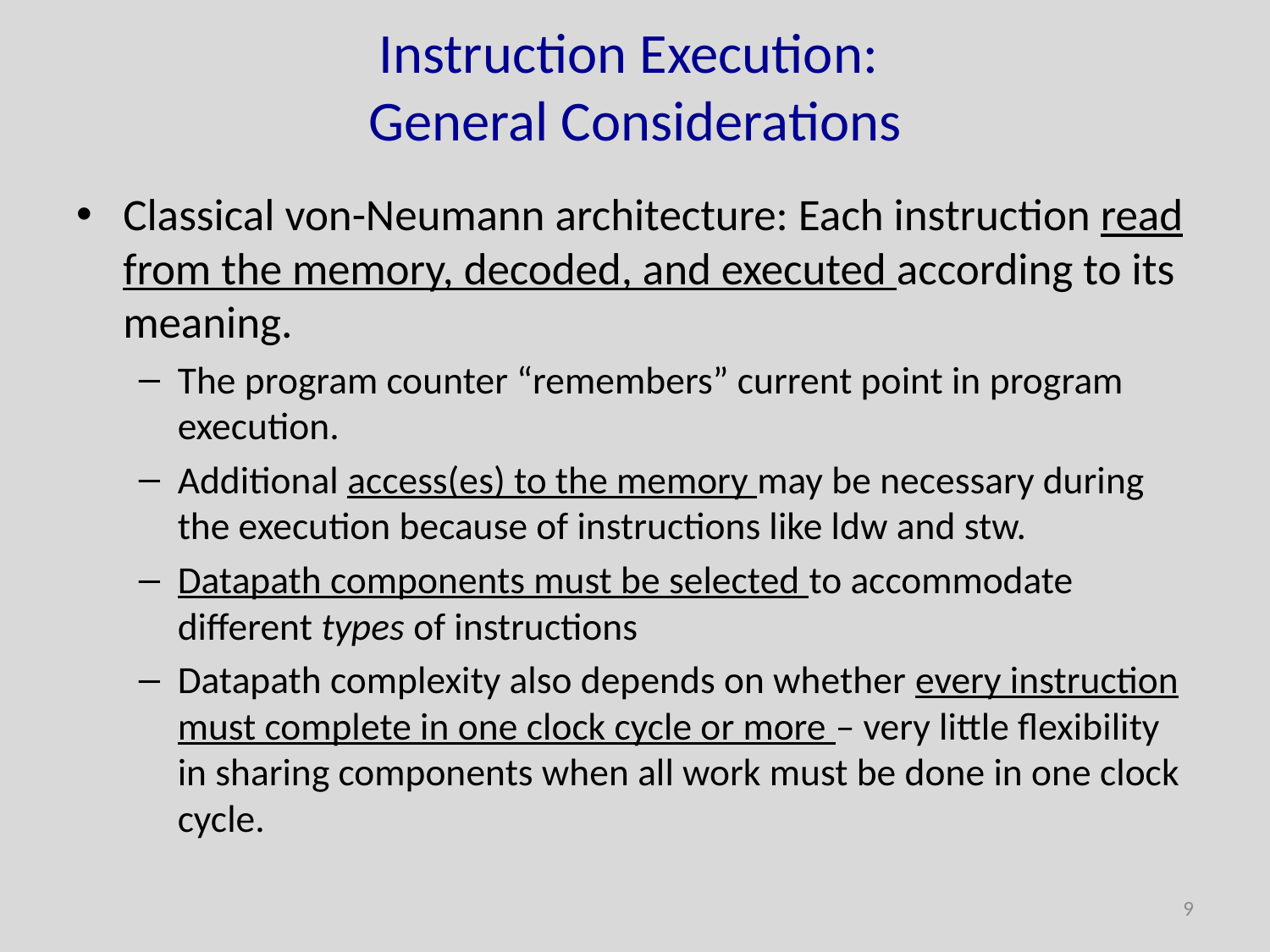

# Instruction Execution: General Considerations
Classical von-Neumann architecture: Each instruction read from the memory, decoded, and executed according to its meaning.
The program counter “remembers” current point in program execution.
Additional access(es) to the memory may be necessary during the execution because of instructions like ldw and stw.
Datapath components must be selected to accommodate different types of instructions
Datapath complexity also depends on whether every instruction must complete in one clock cycle or more – very little flexibility in sharing components when all work must be done in one clock cycle.

9